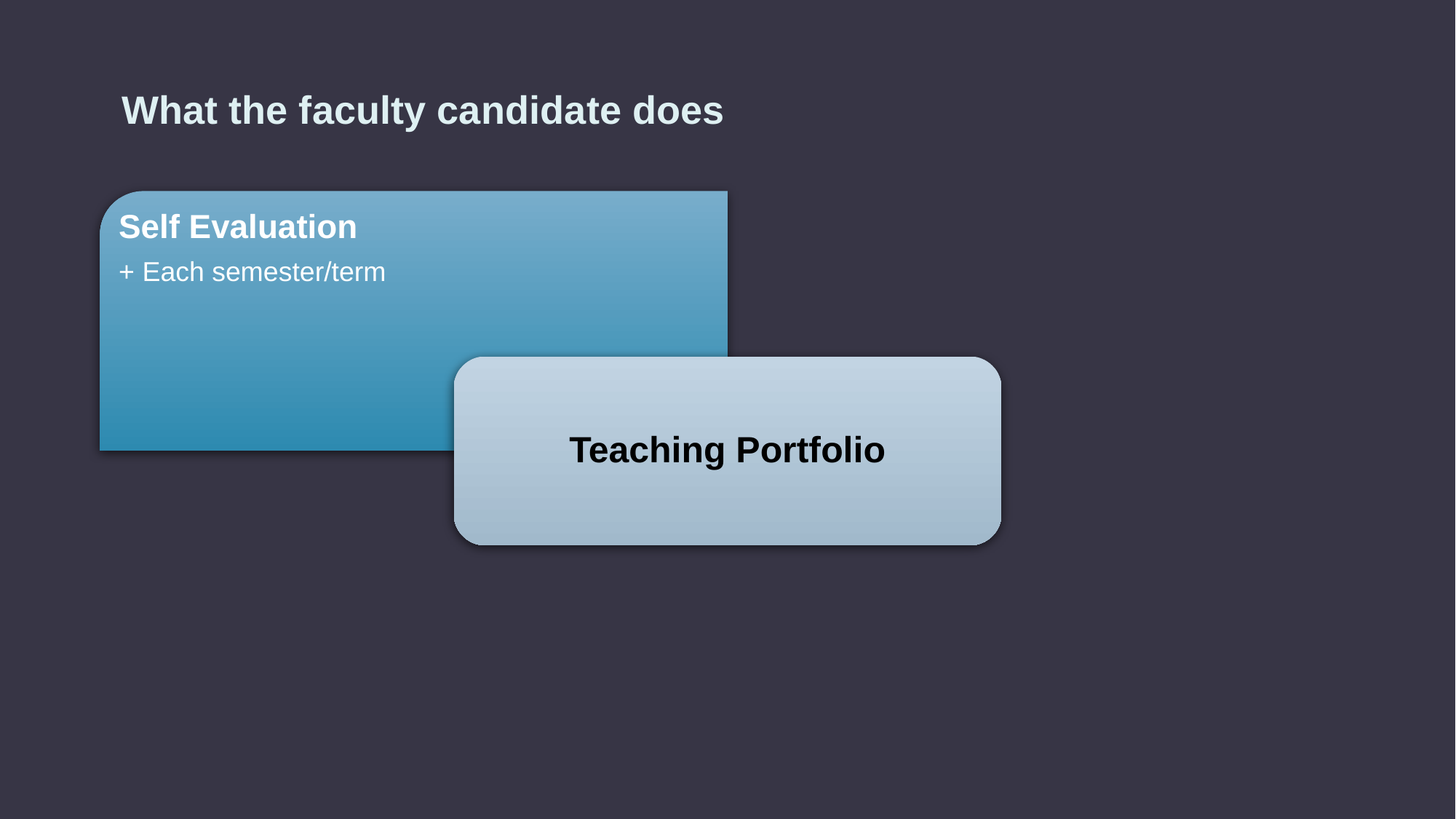

What the faculty candidate does
Self Evaluation
+ Each semester/term

Teaching Portfolio